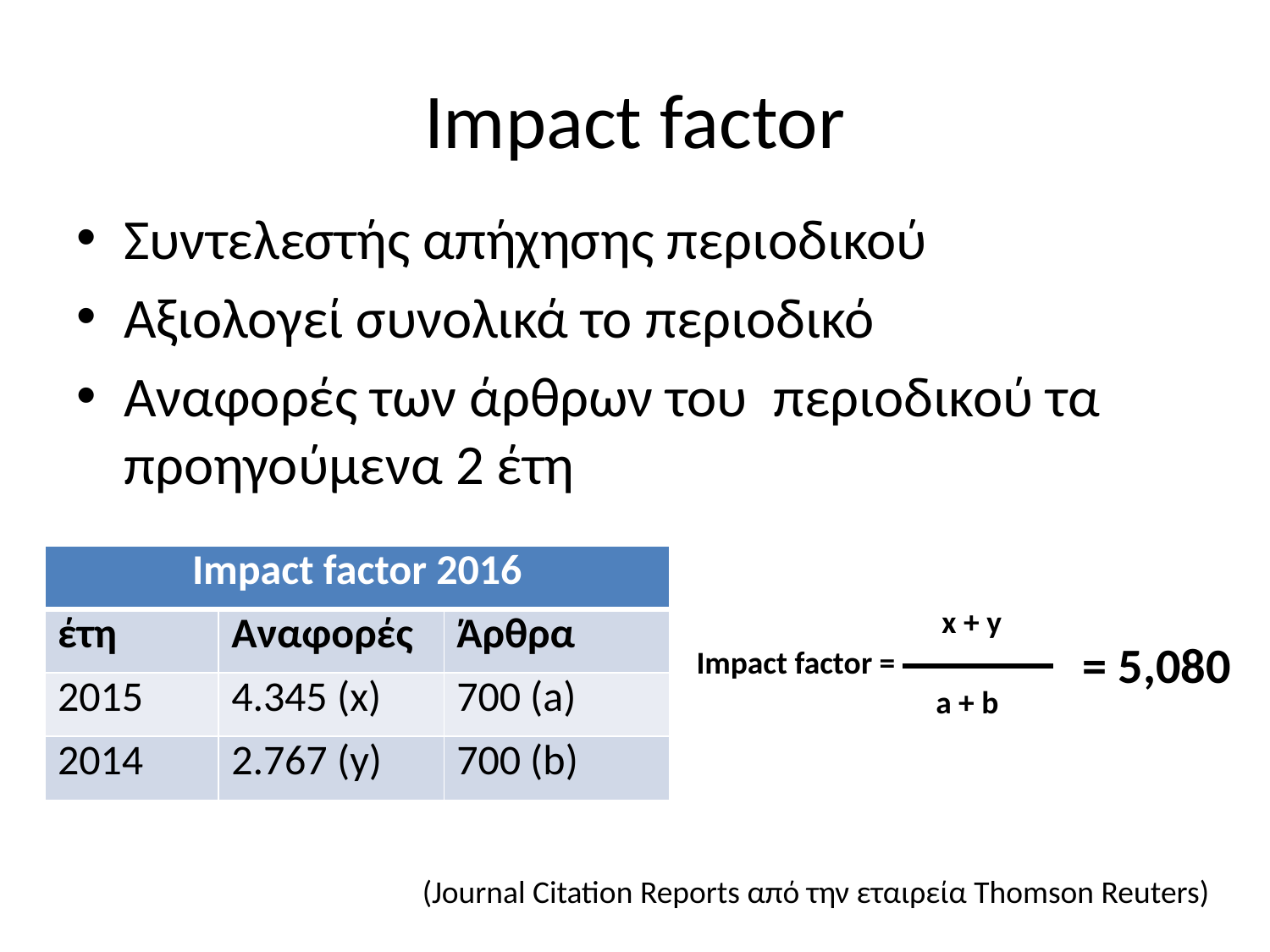

# Impact factor
Συντελεστής απήχησης περιοδικού
Αξιολογεί συνολικά το περιοδικό
Αναφορές των άρθρων του  περιοδικού τα προηγούμενα 2 έτη
| Impact factor 2016 |  |  |
| --- | --- | --- |
| έτη | Αναφορές | Άρθρα |
| 2015 | 4.345 (x) | 700 (a) |
| 2014 | 2.767 (y) | 700 (b) |
x + y
= 5,080
Impact factor =
a + b
(Journal Citation Reports από την εταιρεία Thomson Reuters)